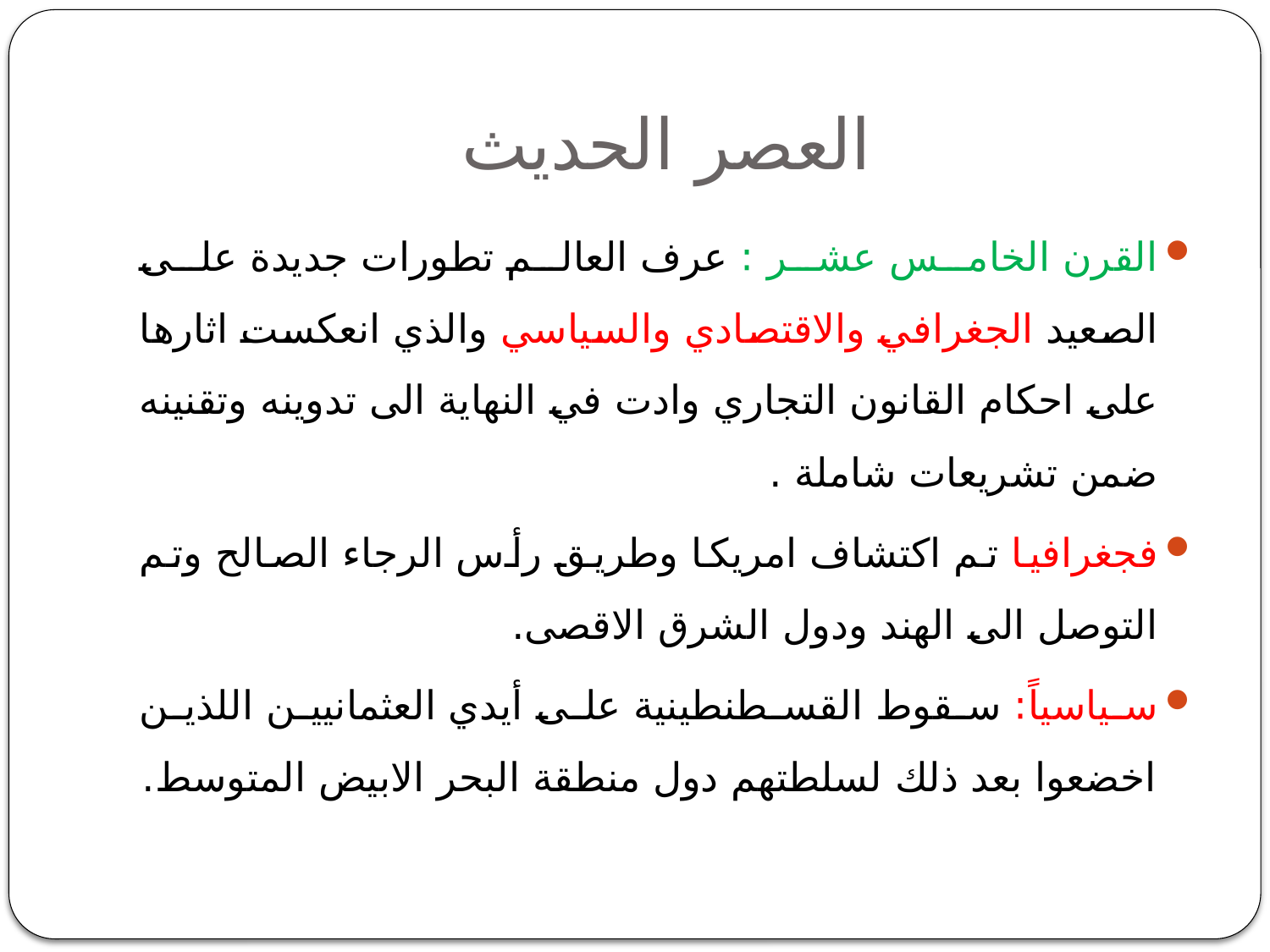

# العصر الحديث
القرن الخامس عشر : عرف العالم تطورات جديدة على الصعيد الجغرافي والاقتصادي والسياسي والذي انعكست اثارها على احكام القانون التجاري وادت في النهاية الى تدوينه وتقنينه ضمن تشريعات شاملة .
فجغرافيا تم اكتشاف امريكا وطريق رأس الرجاء الصالح وتم التوصل الى الهند ودول الشرق الاقصى.
سياسياً: سقوط القسطنطينية على أيدي العثمانيين اللذين اخضعوا بعد ذلك لسلطتهم دول منطقة البحر الابيض المتوسط.